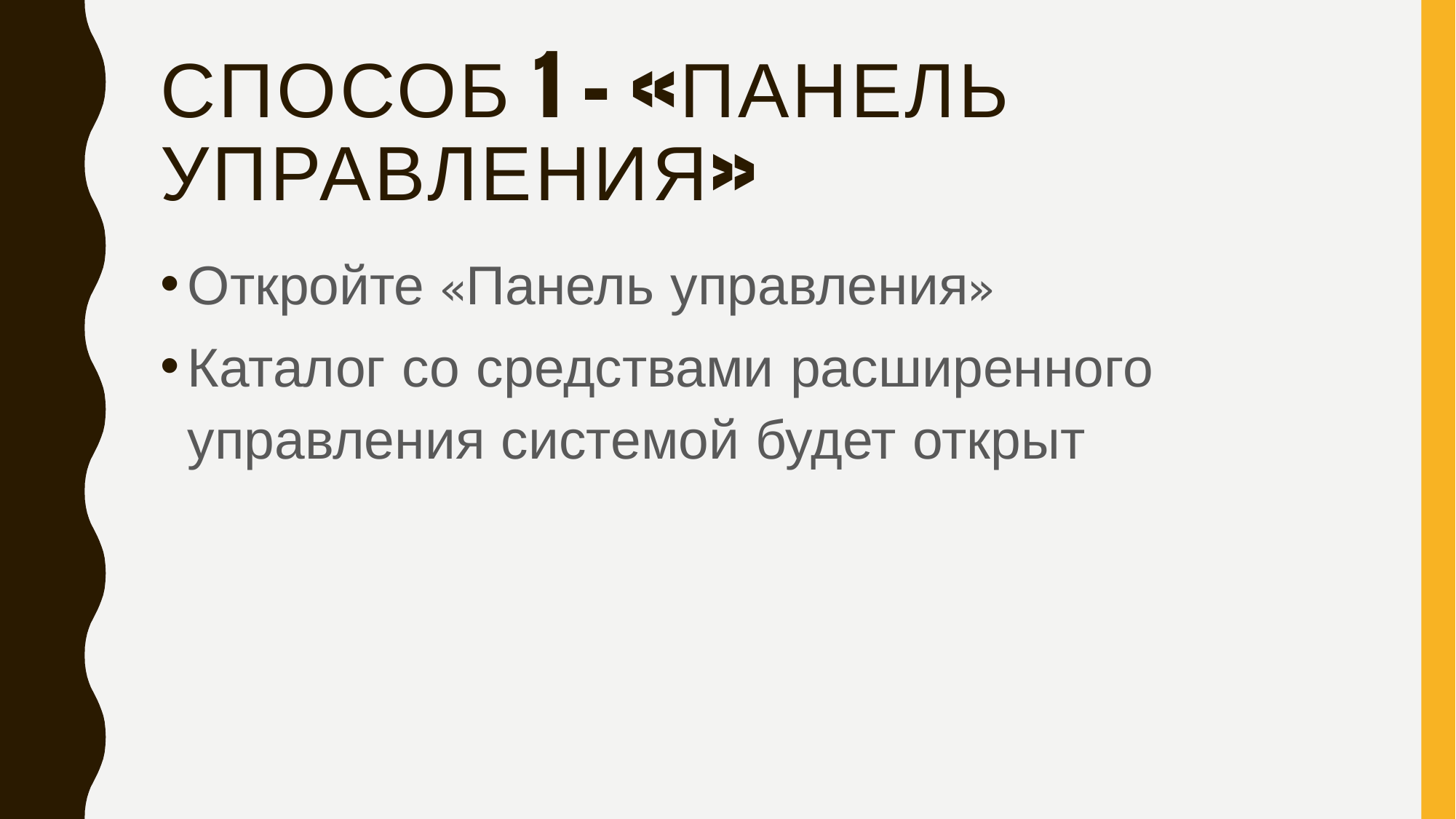

# Способ 1 – «Панель управления»
Откройте «Панель управления»
Каталог со средствами расширенного управления системой будет открыт